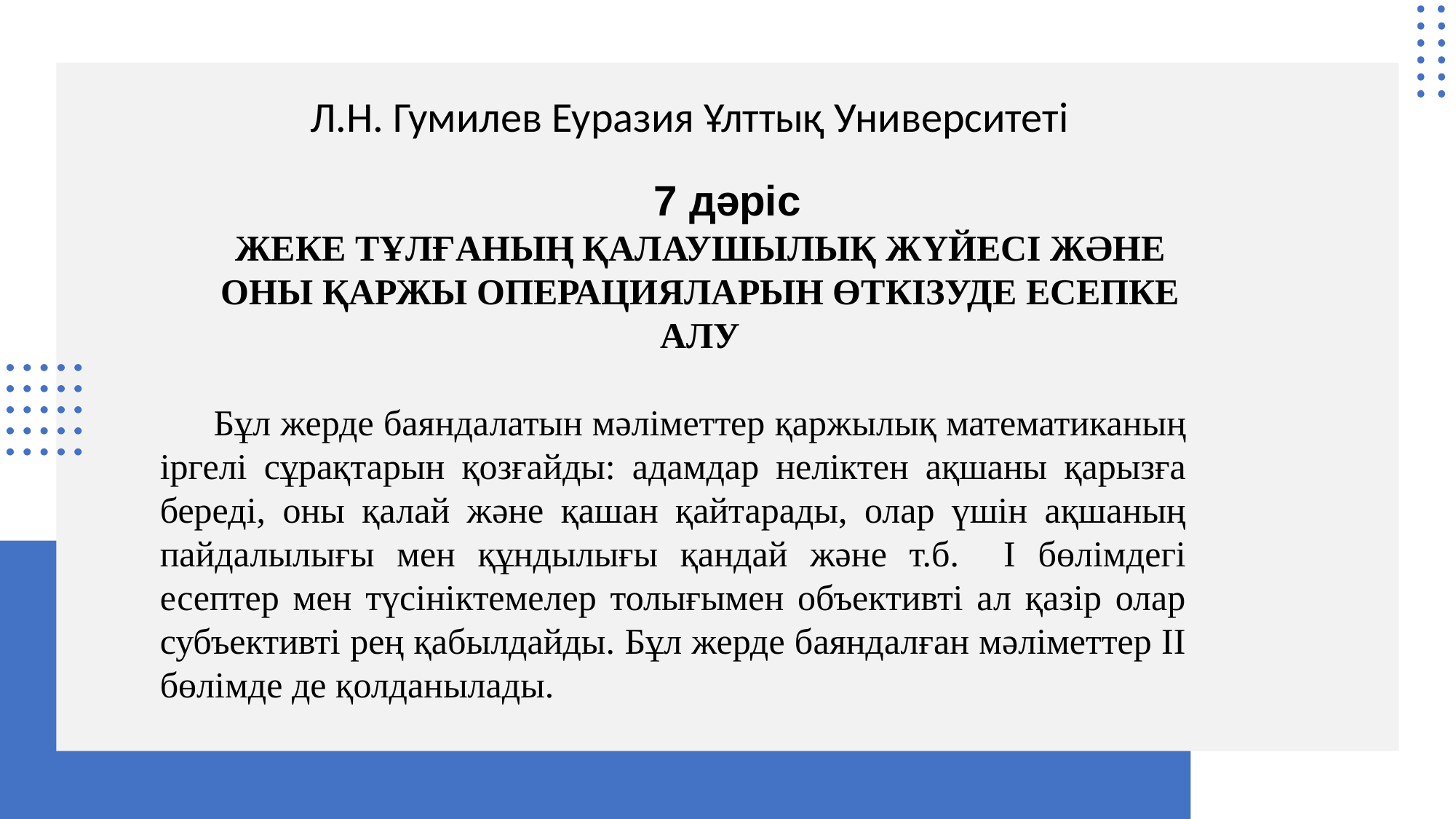

Л.Н. Гумилев Еуразия Ұлттық Университеті
7 дәріс
ЖЕКЕ ТҰЛҒАНЫҢ қалаушылық жүйесі және оны қаржы операцияларын өткізуде есепке алу

Бұл жерде баяндалатын мәліметтер қаржылық математиканың іргелі сұрақтарын қозғайды: адамдар неліктен ақшаны қарызға береді, оны қалай және қашан қайтарады, олар үшін ақшаның пайдалылығы мен құндылығы қандай және т.б.  І бөлімдегі есептер мен түсініктемелер толығымен объективті ал қазір олар субъективті рең қабылдайды. Бұл жерде баяндалған мәліметтер ІІ бөлімде де қолданылады.